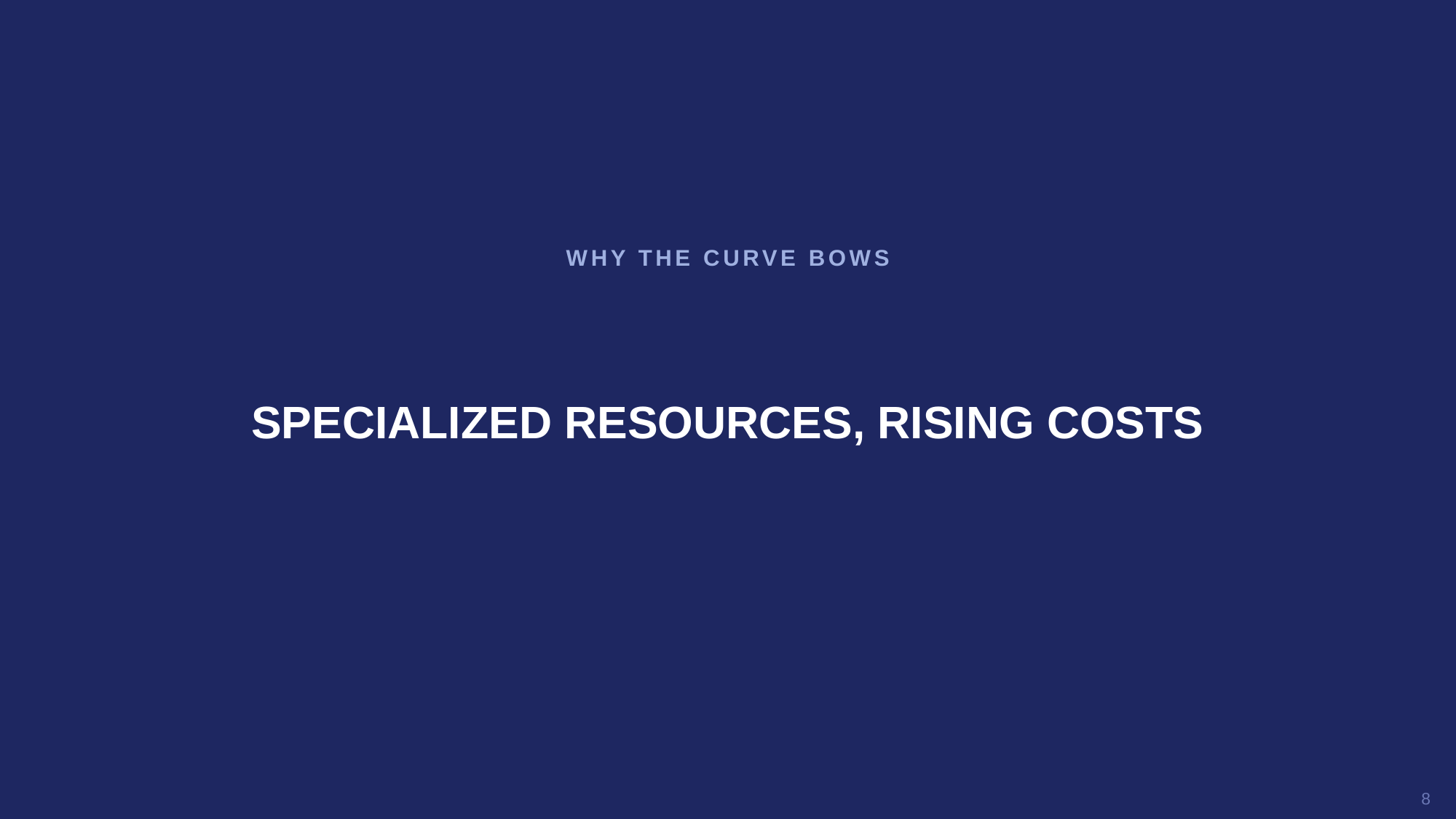

WHY THE CURVE BOWS
SPECIALIZED RESOURCES, RISING COSTS
8